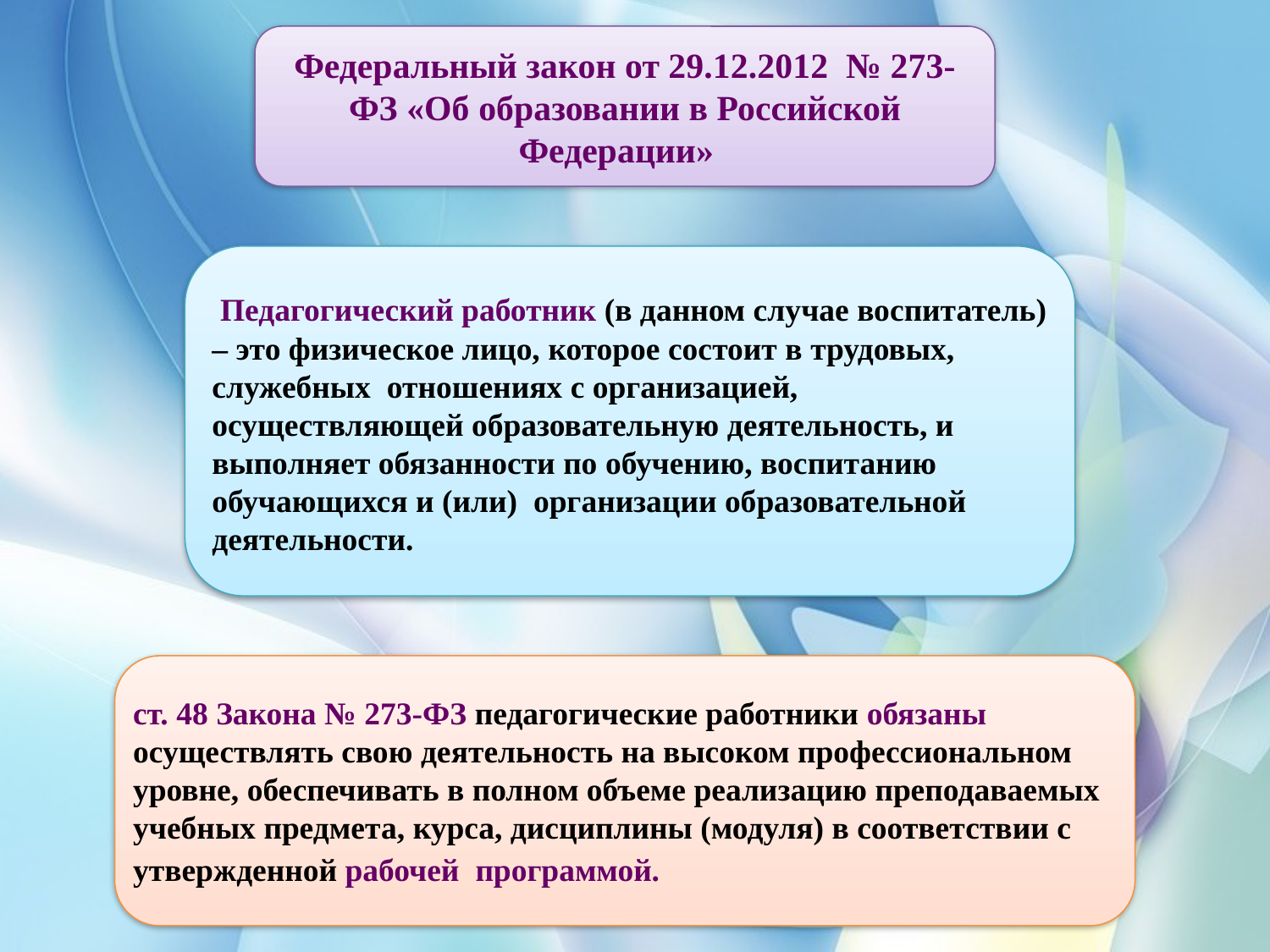

Федеральный закон от 29.12.2012  № 273-ФЗ «Об образовании в Российской Федерации»
 Педагогический работник (в данном случае воспитатель) – это физическое лицо, которое состоит в трудовых, служебных  отношениях с организацией, осуществляющей образовательную деятельность, и выполняет обязанности по обучению, воспитанию обучающихся и (или)  организации образовательной деятельности.
ст. 48 Закона № 273-ФЗ педагогические работники обязаны осуществлять свою деятельность на высоком профессиональном уровне, обеспечивать в полном объеме реализацию преподаваемых учебных предмета, курса, дисциплины (модуля) в соответствии с утвержденной рабочей  программой.